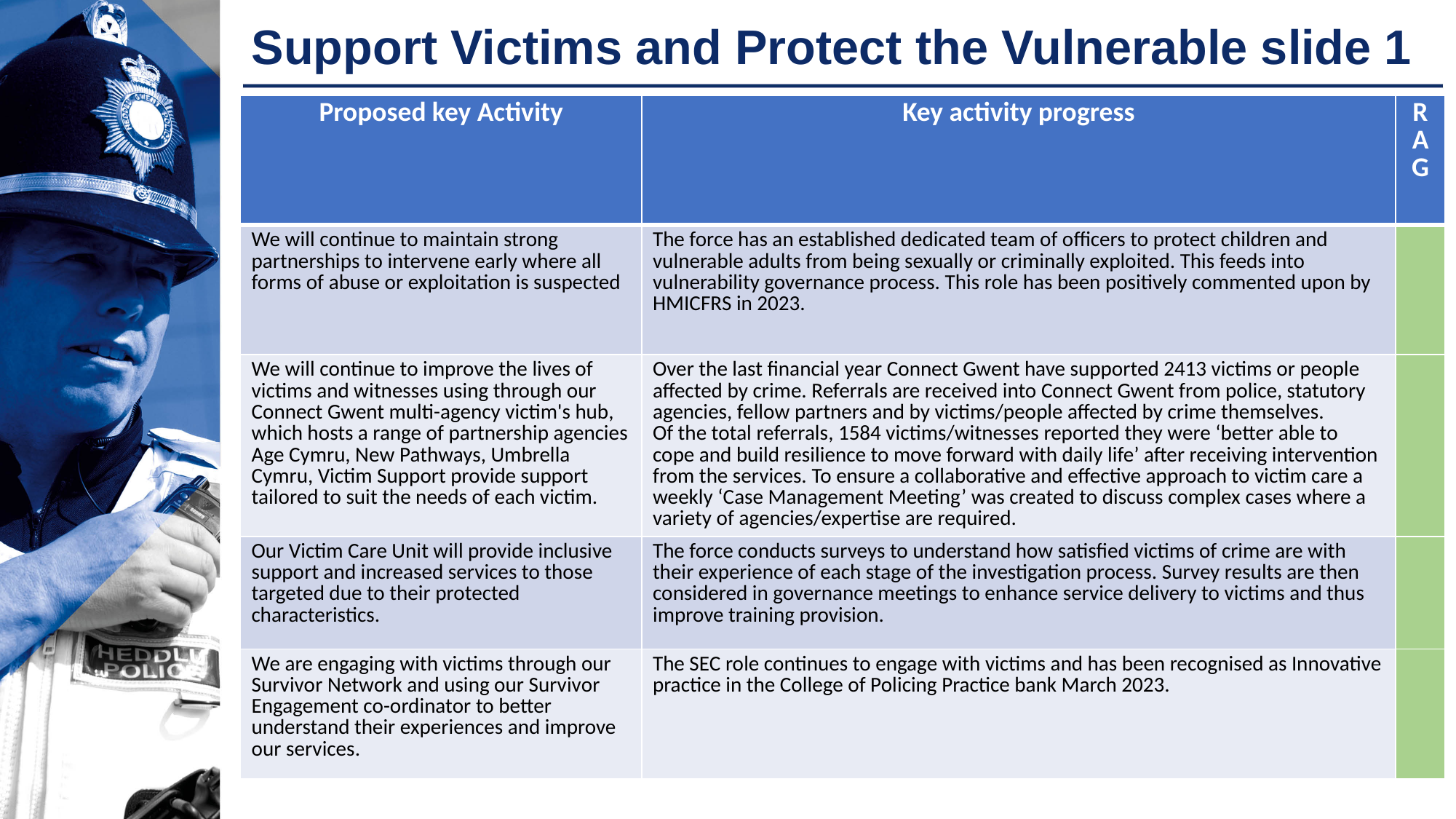

# Support Victims and Protect the Vulnerable slide 1
| Proposed key Activity | Key activity progress | RAG |
| --- | --- | --- |
| We will continue to maintain strong partnerships to intervene early where all forms of abuse or exploitation is suspected | The force has an established dedicated team of officers to protect children and vulnerable adults from being sexually or criminally exploited. This feeds into vulnerability governance process. This role has been positively commented upon by HMICFRS in 2023. |  |
| We will continue to improve the lives of victims and witnesses using through our Connect Gwent multi-agency victim's hub, which hosts a range of partnership agencies Age Cymru, New Pathways, Umbrella Cymru, Victim Support provide support tailored to suit the needs of each victim. | Over the last financial year Connect Gwent have supported 2413 victims or people affected by crime. Referrals are received into Connect Gwent from police, statutory agencies, fellow partners and by victims/people affected by crime themselves. Of the total referrals, 1584 victims/witnesses reported they were ‘better able to cope and build resilience to move forward with daily life’ after receiving intervention from the services. To ensure a collaborative and effective approach to victim care a weekly ‘Case Management Meeting’ was created to discuss complex cases where a variety of agencies/expertise are required. |  |
| Our Victim Care Unit will provide inclusive support and increased services to those targeted due to their protected characteristics. | The force conducts surveys to understand how satisfied victims of crime are with their experience of each stage of the investigation process. Survey results are then considered in governance meetings to enhance service delivery to victims and thus improve training provision. |  |
| We are engaging with victims through our Survivor Network and using our Survivor Engagement co-ordinator to better understand their experiences and improve our services. | The SEC role continues to engage with victims and has been recognised as Innovative practice in the College of Policing Practice bank March 2023. |  |